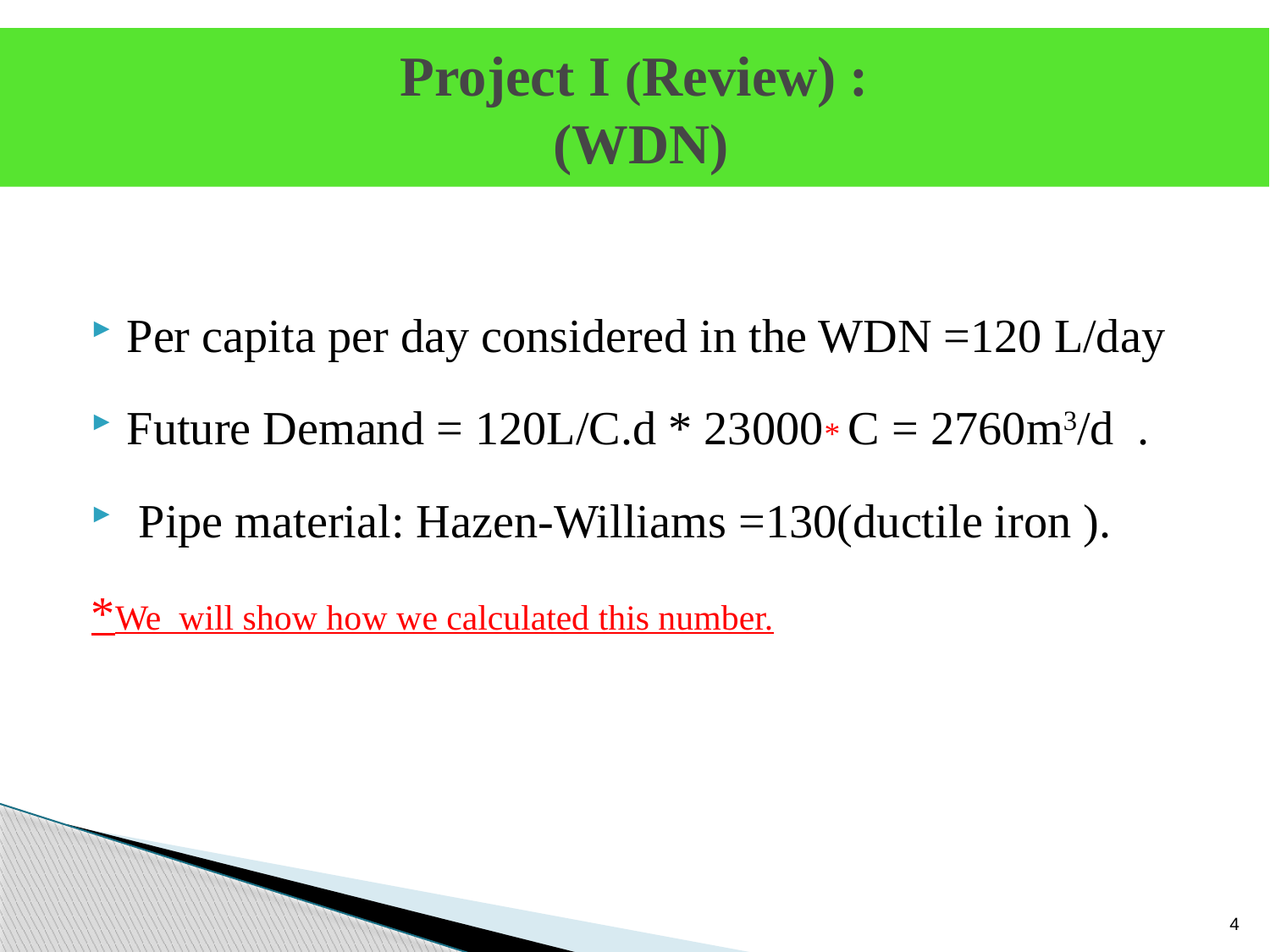

Project I (Review) :
(WDN)

Per capita per day considered in the WDN =120 L/day
Future Demand = 120L/C.d * 23000* C = 2760m3/d  .
 Pipe material: Hazen-Williams =130(ductile iron ).
*We  will show how we calculated this number.

4